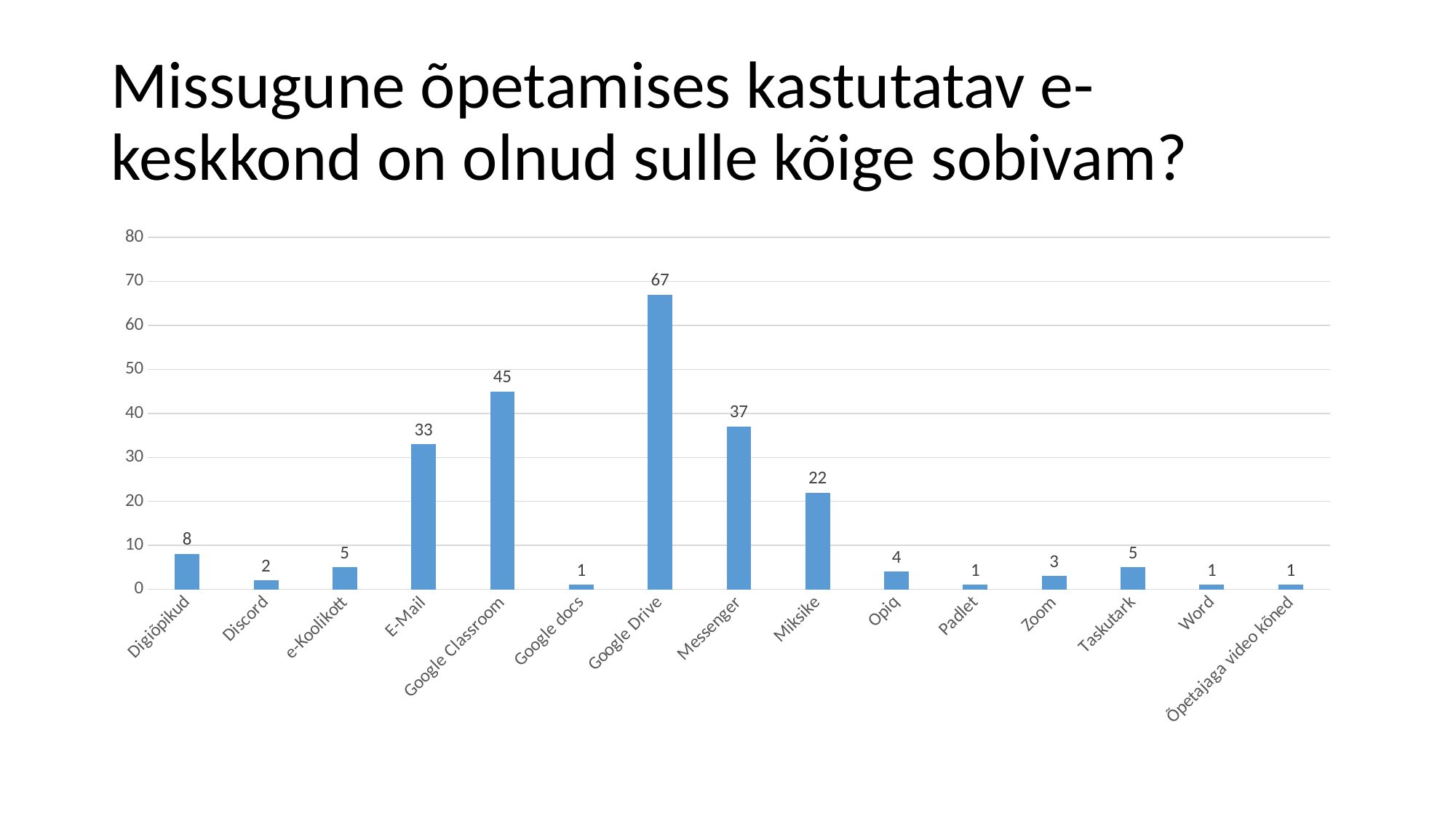

# Missugune õpetamises kastutatav e-keskkond on olnud sulle kõige sobivam?

### Chart

| Category | Sari 1 |
|---|---|
| Digiõpikud | 8.0 |
| Discord | 2.0 |
| e-Koolikott | 5.0 |
| E-Mail | 33.0 |
| Google Classroom | 45.0 |
| Google docs | 1.0 |
| Google Drive | 67.0 |
| Messenger | 37.0 |
| Miksike | 22.0 |
| Opiq | 4.0 |
| Padlet | 1.0 |
| Zoom | 3.0 |
| Taskutark | 5.0 |
| Word | 1.0 |
| Õpetajaga video kõned | 1.0 |